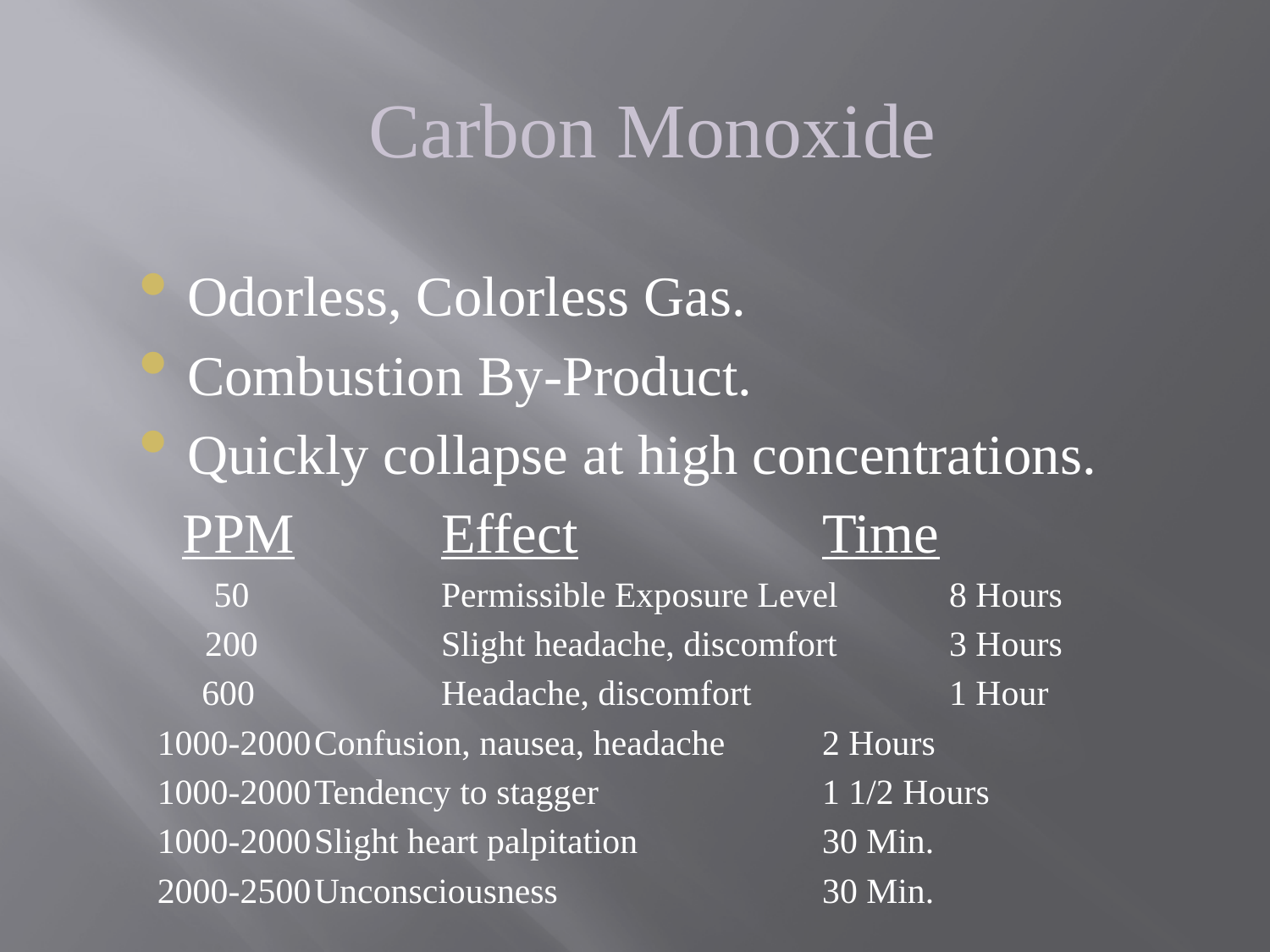

Carbon Monoxide
Odorless, Colorless Gas.
Combustion By-Product.
Quickly collapse at high concentrations.
   PPM		Effect		Time
	   50		Permissible Exposure Level	8 Hours
	  200		Slight headache, discomfort	3 Hours
       600		Headache, discomfort		1 Hour
  1000-2000	Confusion, nausea, headache	2 Hours
  1000-2000	Tendency to stagger		1 1/2 Hours
  1000-2000	Slight heart palpitation		30 Min.
  2000-2500	Unconsciousness			30 Min.